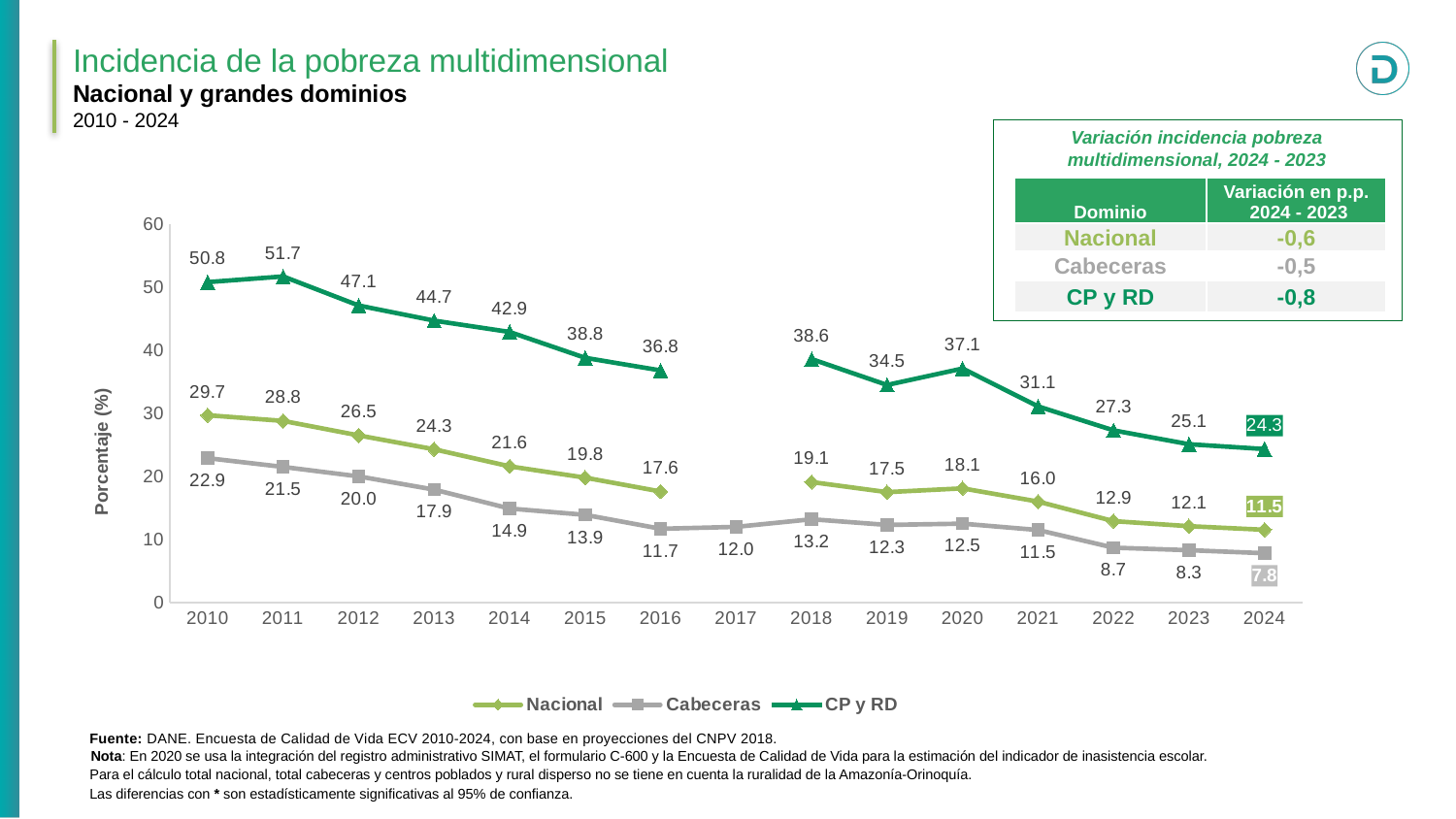

Incidencia de la pobreza multidimensional
Nacional y grandes dominios
2010 - 2024
Variación incidencia pobreza multidimensional, 2024 - 2023

| Dominio | Variación en p.p. 2024 - 2023 |
| --- | --- |
| Nacional | -0,6 |
| Cabeceras | -0,5 |
| CP y RD | -0,8 |

### Chart

| Category | Nacional | Cabeceras | CP y RD |
|---|---|---|---|
| 2010 | 29.7 | 22.9 | 50.8 |
| 2011 | 28.8 | 21.5 | 51.7 |
| 2012 | 26.5 | 20.0 | 47.1 |
| 2013 | 24.3 | 17.9 | 44.7 |
| 2014 | 21.6 | 14.9 | 42.9 |
| 2015 | 19.8 | 13.9 | 38.8 |
| 2016 | 17.6 | 11.7 | 36.8 |
| 2017 | None | 12.0 | None |
| 2018 | 19.1 | 13.2 | 38.6 |
| 2019 | 17.5 | 12.3 | 34.5 |
| 2020 | 18.1 | 12.5 | 37.1 |
| 2021 | 16.0 | 11.5 | 31.1 |
| 2022 | 12.9 | 8.7 | 27.3 |
| 2023 | 12.1 | 8.3 | 25.1 |
| 2024 | 11.5302906663509 | 7.81937639488021 | 24.339684172497 |
Fuente: DANE. Encuesta de Calidad de Vida ECV 2010-2024, con base en proyecciones del CNPV 2018.
 Nota: En 2020 se usa la integración del registro administrativo SIMAT, el formulario C-600 y la Encuesta de Calidad de Vida para la estimación del indicador de inasistencia escolar.
Para el cálculo total nacional, total cabeceras y centros poblados y rural disperso no se tiene en cuenta la ruralidad de la Amazonía-Orinoquía.
Las diferencias con * son estadísticamente significativas al 95% de confianza.